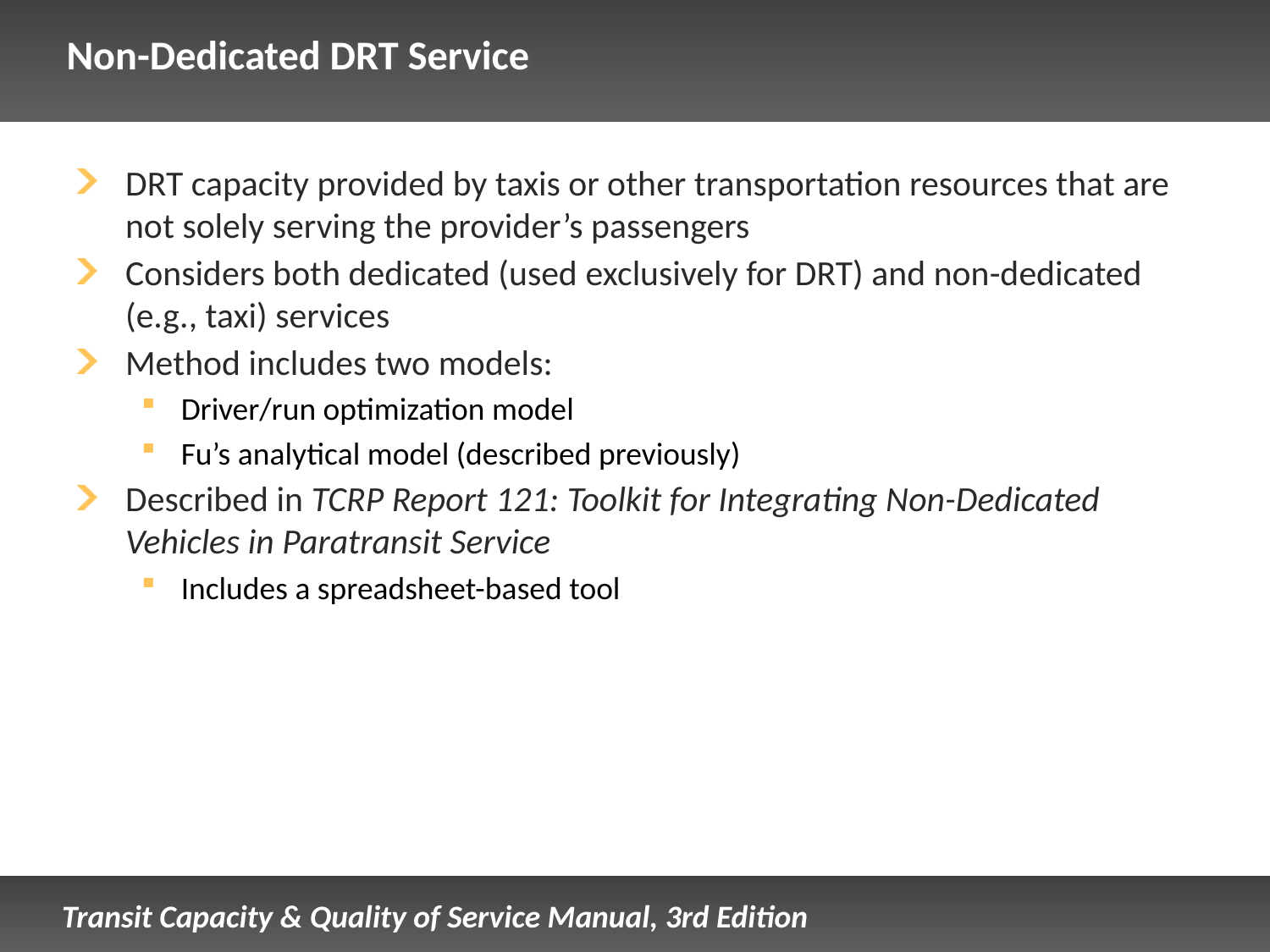

# Non-Dedicated DRT Service
DRT capacity provided by taxis or other transportation resources that are not solely serving the provider’s passengers
Considers both dedicated (used exclusively for DRT) and non-dedicated (e.g., taxi) services
Method includes two models:
Driver/run optimization model
Fu’s analytical model (described previously)
Described in TCRP Report 121: Toolkit for Integrating Non-Dedicated Vehicles in Paratransit Service
Includes a spreadsheet-based tool